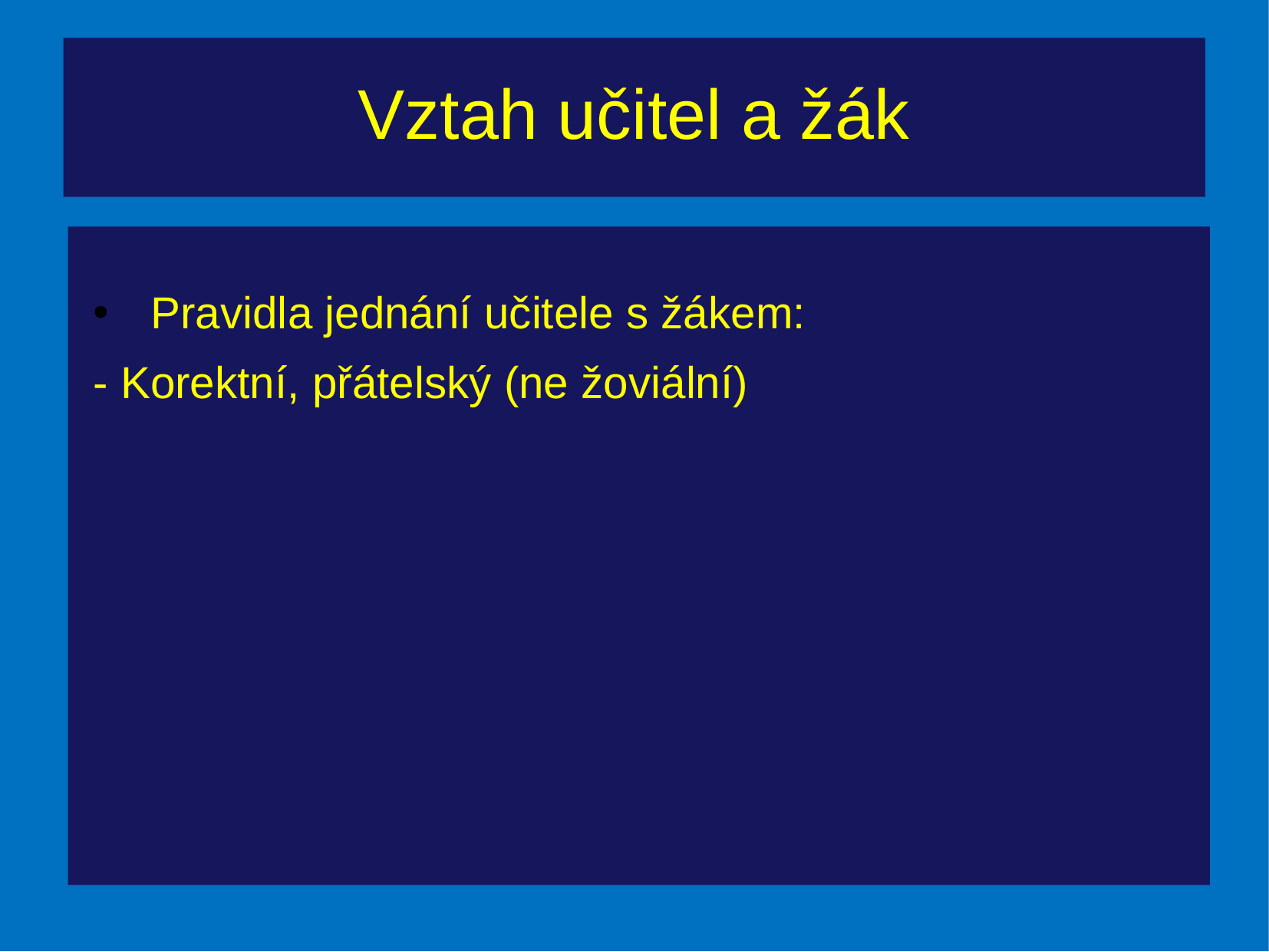

# Vztah učitel a žák

Pravidla jednání učitele s žákem:
- Korektní, přátelský (ne žoviální)